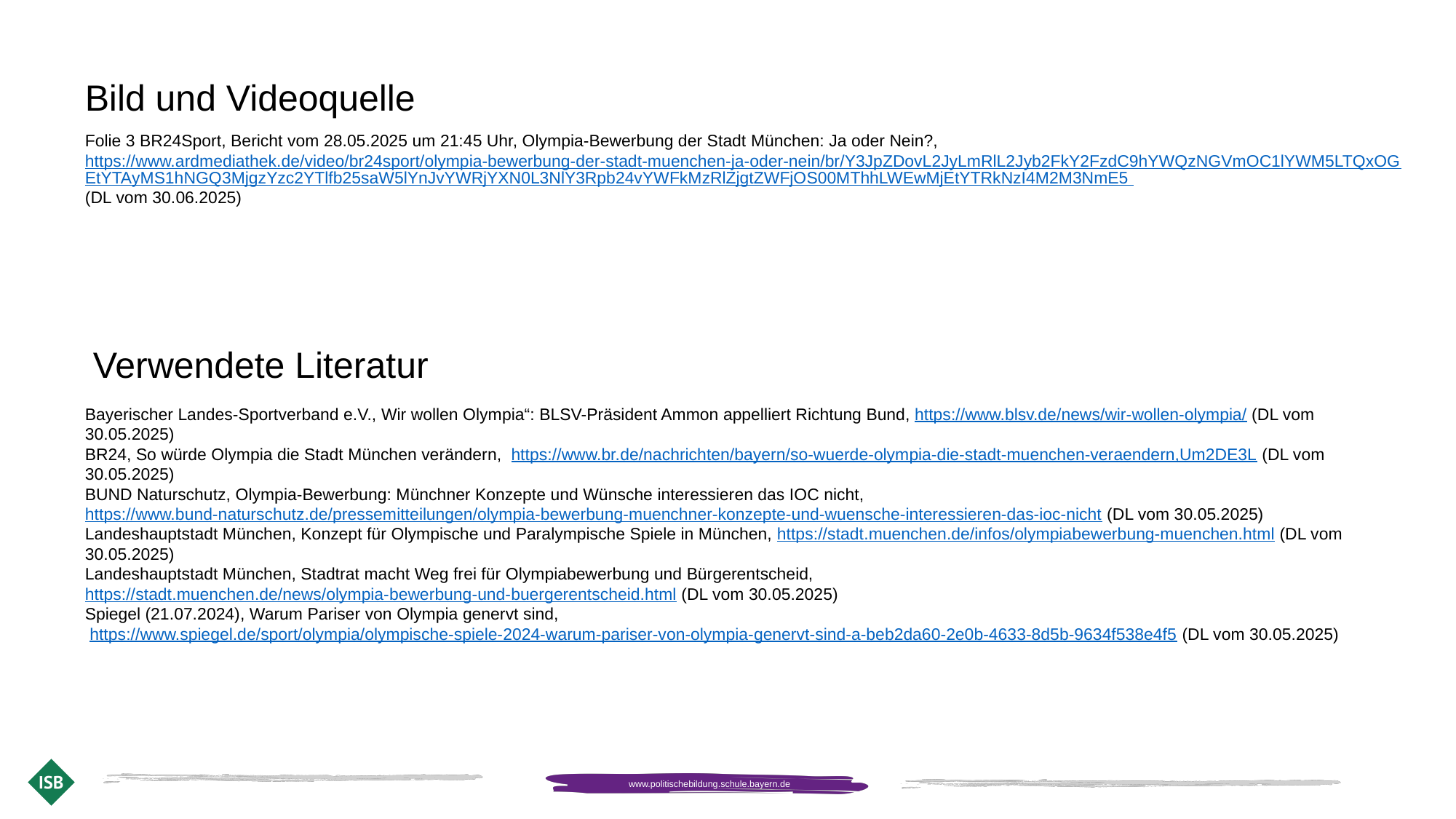

# Bild und Videoquelle
Folie 3 BR24Sport, Bericht vom 28.05.2025 um 21:45 Uhr, Olympia-Bewerbung der Stadt München: Ja oder Nein?, https://www.ardmediathek.de/video/br24sport/olympia-bewerbung-der-stadt-muenchen-ja-oder-nein/br/Y3JpZDovL2JyLmRlL2Jyb2FkY2FzdC9hYWQzNGVmOC1lYWM5LTQxOGEtYTAyMS1hNGQ3MjgzYzc2YTlfb25saW5lYnJvYWRjYXN0L3NlY3Rpb24vYWFkMzRlZjgtZWFjOS00MThhLWEwMjEtYTRkNzI4M2M3NmE5 (DL vom 30.06.2025)

Verwendete Literatur
Baye­ri­scher Landes-Sport­ver­band e.V., Wir wollen Olym­pia“: BLSV-Präsi­dent Ammon appel­liert Rich­tung Bund, https://www.blsv.de/news/wir-wollen-olympia/ (DL vom 30.05.2025)
BR24, So würde Olympia die Stadt München verändern,  https://www.br.de/nachrichten/bayern/so-wuerde-olympia-die-stadt-muenchen-veraendern,Um2DE3L (DL vom 30.05.2025)
BUND Naturschutz, Olympia-Bewerbung: Münchner Konzepte und Wünsche interessieren das IOC nicht, https://www.bund-naturschutz.de/pressemitteilungen/olympia-bewerbung-muenchner-konzepte-und-wuensche-interessieren-das-ioc-nicht (DL vom 30.05.2025)
Landeshauptstadt München, Konzept für Olympische und Paralympische Spiele in München, https://stadt.muenchen.de/infos/olympiabewerbung-muenchen.html (DL vom 30.05.2025)
Landeshauptstadt München, Stadtrat macht Weg frei für Olympiabewerbung und Bürgerentscheid, https://stadt.muenchen.de/news/olympia-bewerbung-und-buergerentscheid.html (DL vom 30.05.2025)
Spiegel (21.07.2024), Warum Pariser von Olympia genervt sind,
 https://www.spiegel.de/sport/olympia/olympische-spiele-2024-warum-pariser-von-olympia-genervt-sind-a-beb2da60-2e0b-4633-8d5b-9634f538e4f5 (DL vom 30.05.2025)